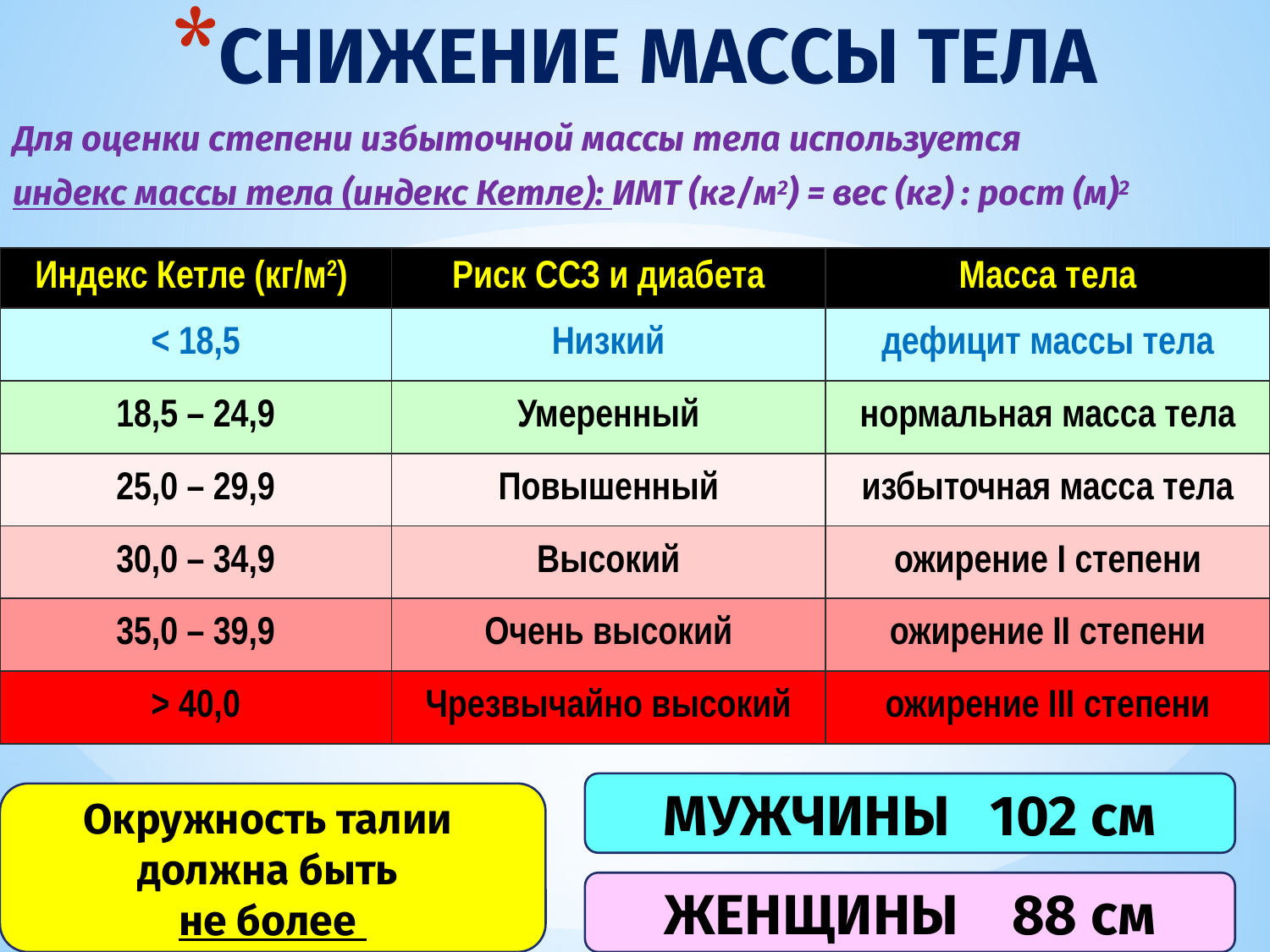

СНИЖЕНИЕ МАССЫ ТЕЛА
Для оценки степени избыточной массы тела используется
индекс массы тела (индекс Кетле): ИМТ (кг/м2) = вес (кг) : рост (м)2
| Индекс Кетле (кг/м2) | Риск ССЗ и диабета | Масса тела |
| --- | --- | --- |
| < 18,5 | Низкий | дефицит массы тела |
| 18,5 – 24,9 | Умеренный | нормальная масса тела |
| 25,0 – 29,9 | Повышенный | избыточная масса тела |
| 30,0 – 34,9 | Высокий | ожирение I степени |
| 35,0 – 39,9 | Очень высокий | ожирение II степени |
| > 40,0 | Чрезвычайно высокий | ожирение III степени |
МУЖЧИНЫ   102 см
Окружность талии
должна быть
не более
ЖЕНЩИНЫ    88 см